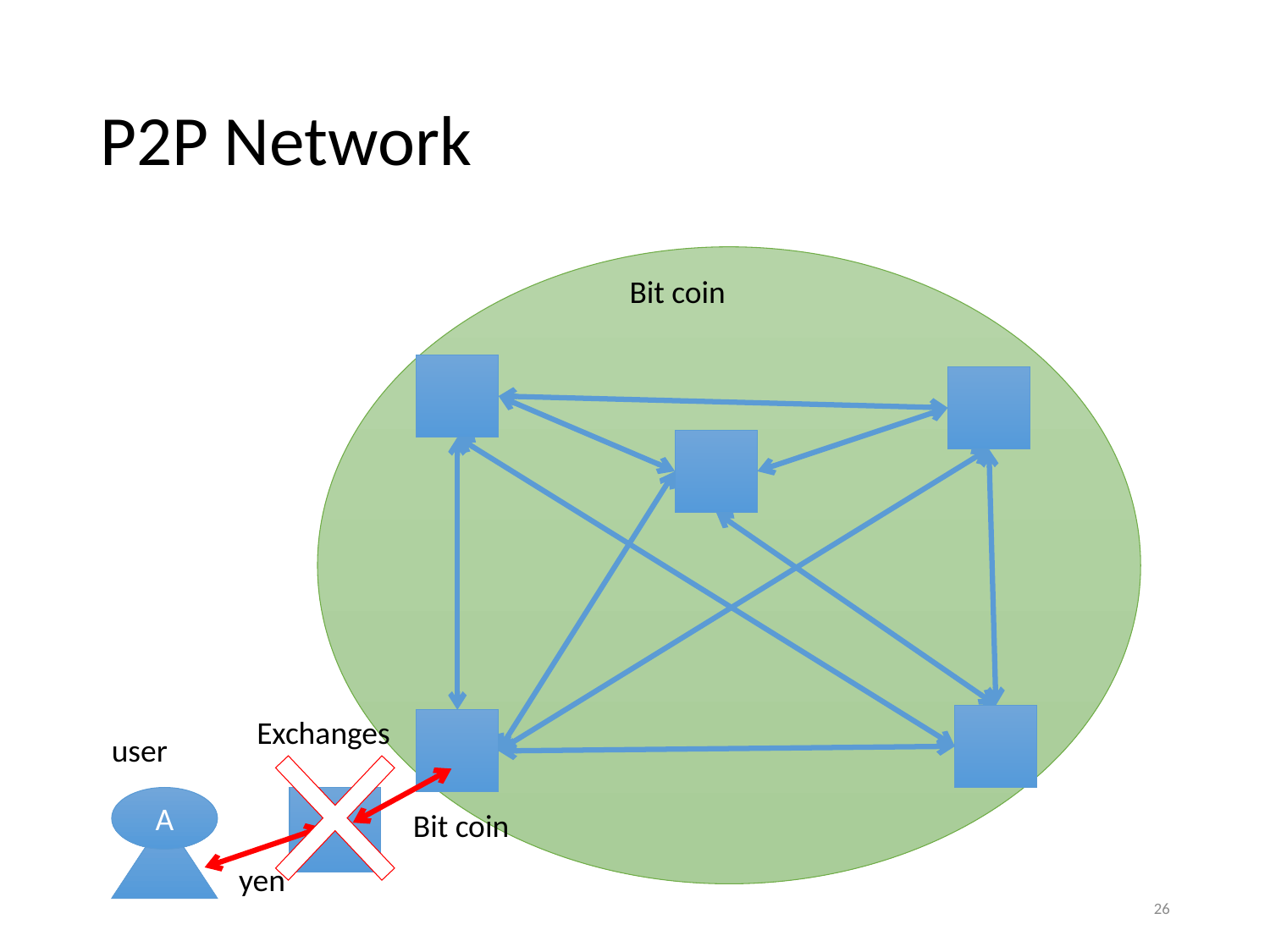

# P2P Network

Bit coin

Exchanges

user

A

Bit coin
yen
26